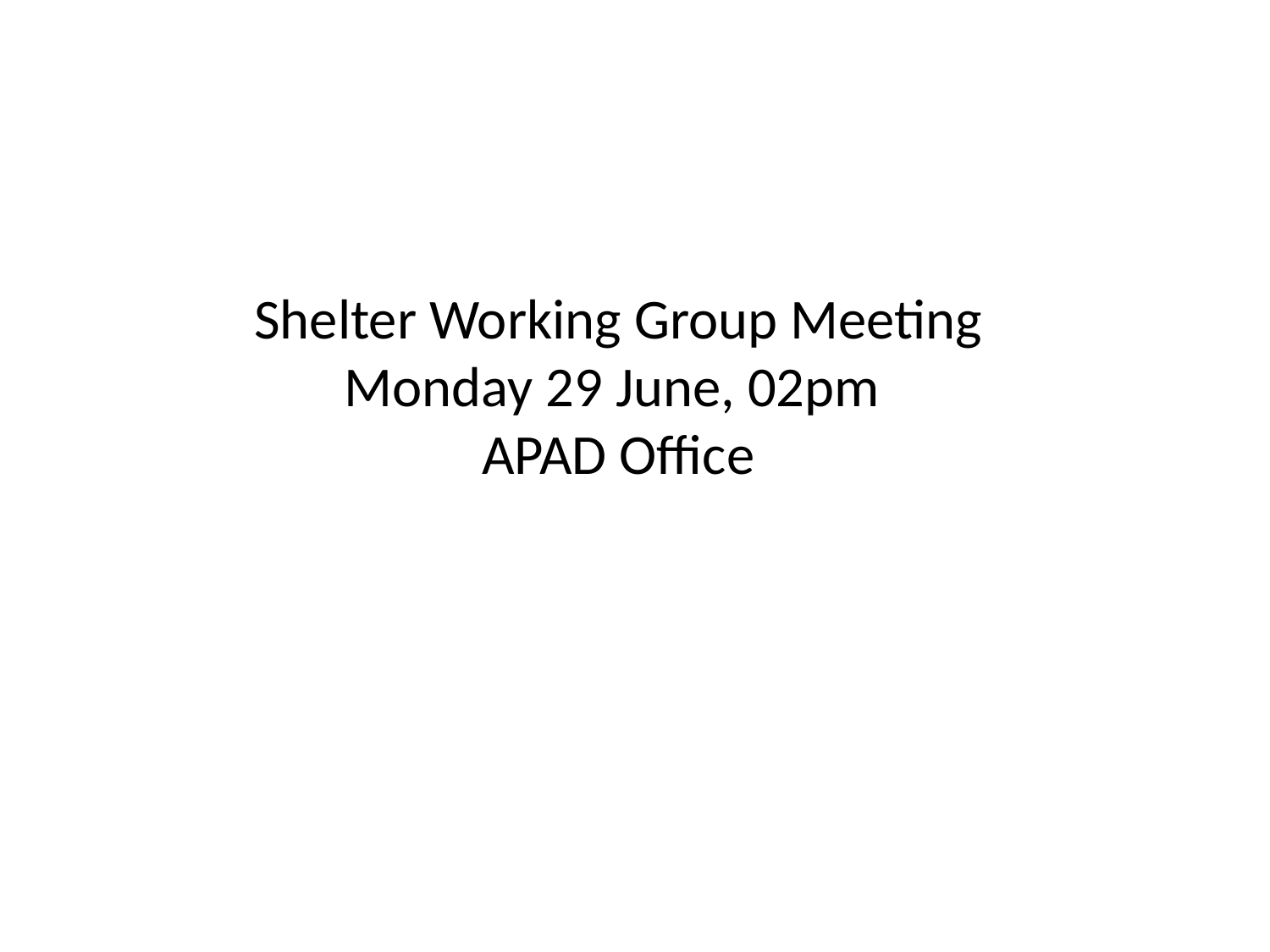

Shelter Working Group Meeting
Monday 29 June, 02pm
APAD Office